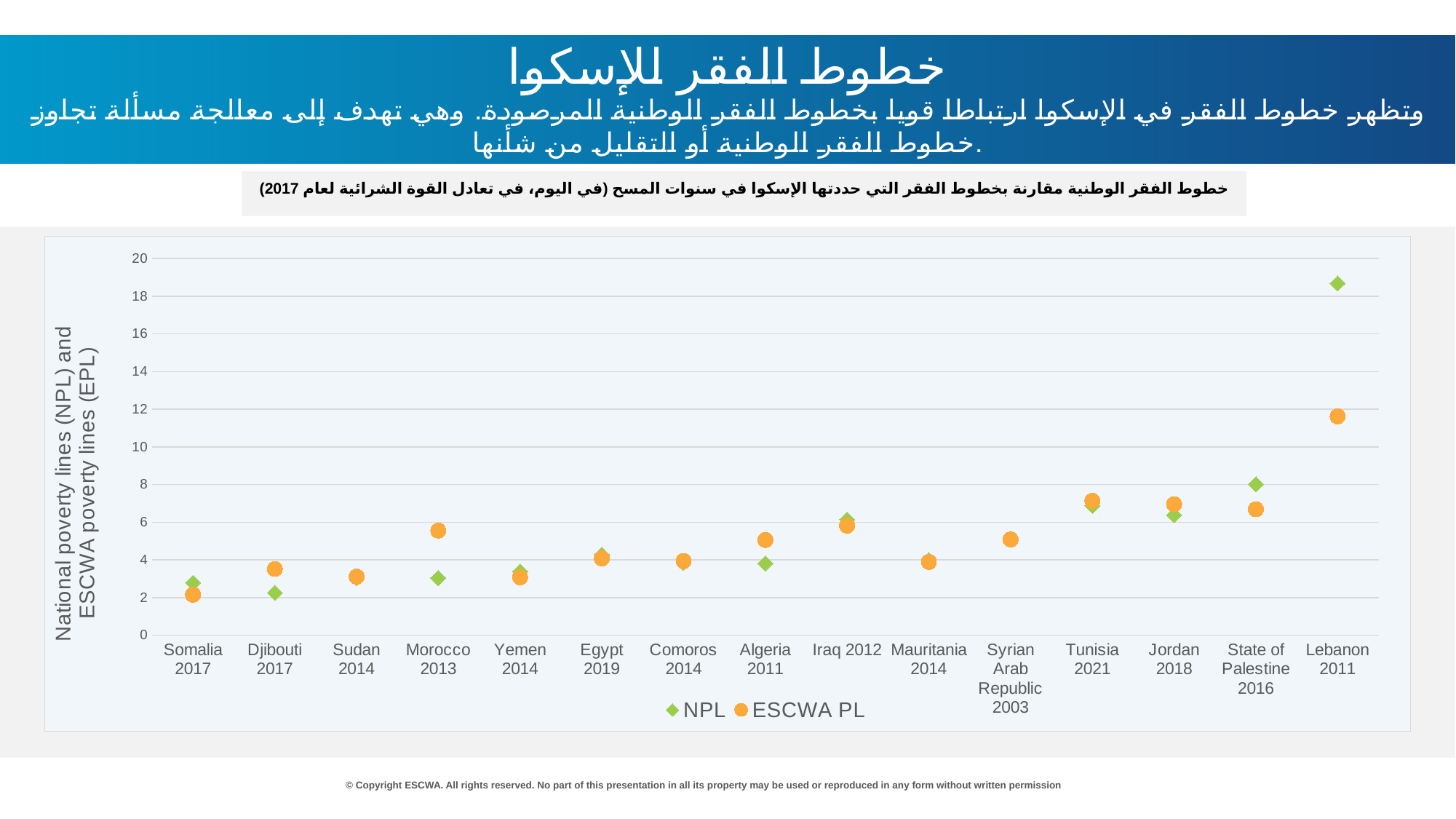

خطوط الفقر للإسكوا
وتظهر خطوط الفقر في الإسكوا ارتباطا قويا بخطوط الفقر الوطنية المرصودة. وهي تهدف إلى معالجة مسألة تجاوز خطوط الفقر الوطنية أو التقليل من شأنها.
خطوط الفقر الوطنية مقارنة بخطوط الفقر التي حددتها الإسكوا في سنوات المسح (في اليوم، في تعادل القوة الشرائية لعام 2017)

### Chart

| Category | NPL | ESCWA PL |
|---|---|---|
| Somalia 2017 | 2.78828320688381 | 2.15 |
| Djibouti 2017 | 2.25237196720374 | 3.5128121632313936 |
| Sudan 2014 | 3.03040437639851 | 3.1101333350327955 |
| Morocco 2013 | 3.03528986400225 | 5.552510276072526 |
| Yemen 2014 | 3.38490462304791 | 3.074659366246513 |
| Egypt 2019 | 4.27449040025439 | 4.078656455448853 |
| Comoros 2014 | 3.84340540463946 | 3.938205801473086 |
| Algeria 2011 | 3.81621709716359 | 5.056263023076754 |
| Iraq 2012 | 6.1398225796348 | 5.816676050537593 |
| Mauritania 2014 | 3.99199164243283 | 3.888345177813249 |
| Syrian Arab Republic 2003 | 5.10730131980267 | 5.0855844884150985 |
| Tunisia 2021 | 6.866666666666666 | 7.136186744095802 |
| Jordan 2018 | 6.38387285574903 | 6.956920960619268 |
| State of Palestine 2016 | 8.00605272115021 | 6.685586660620293 |
| Lebanon 2011 | 18.6789937677442 | 11.619543967808397 |